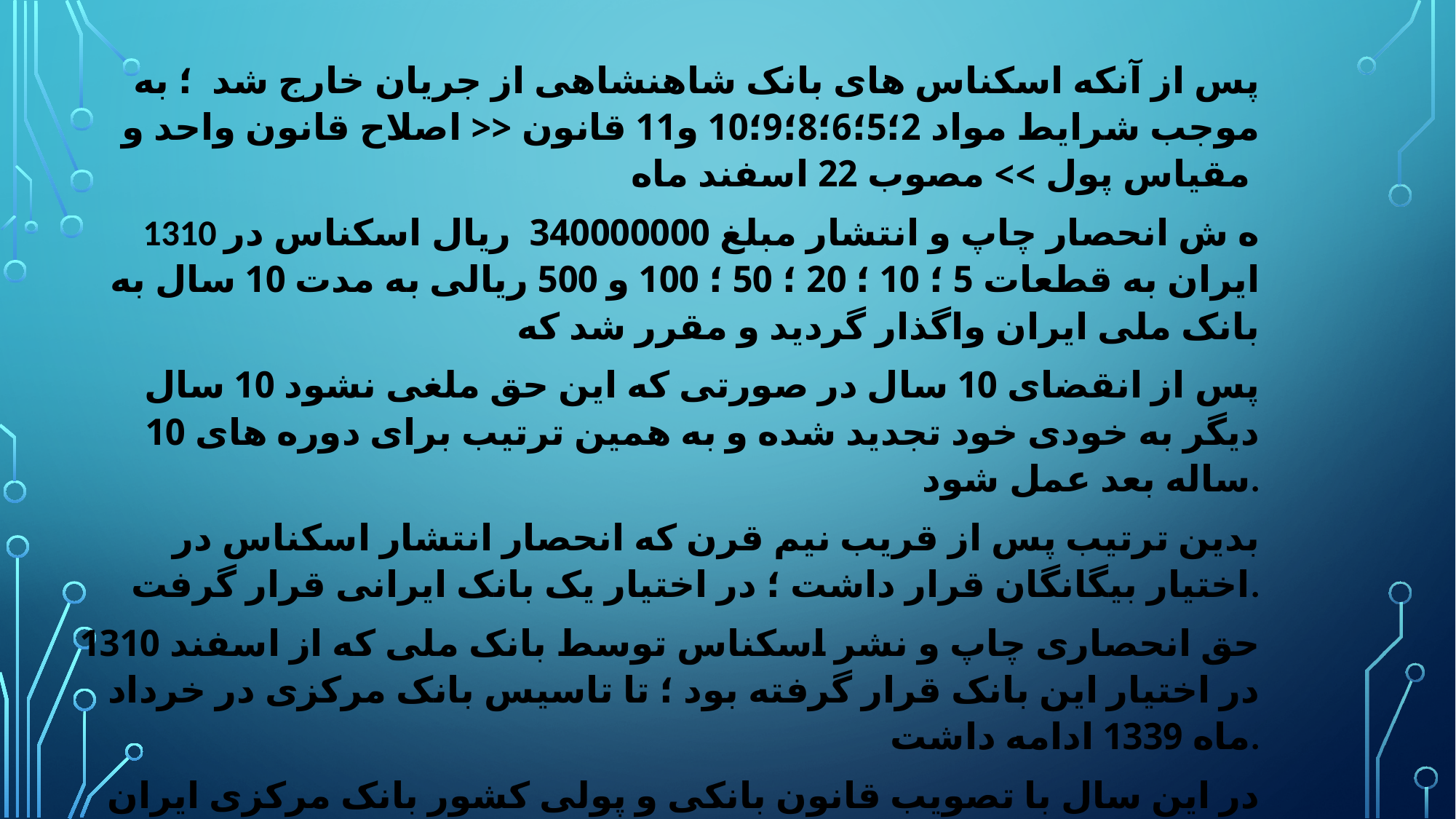

پس از آنکه اسکناس های بانک شاهنشاهی از جریان خارج شد  ؛ به موجب شرایط مواد 2؛5؛6؛8؛9؛10 و11 قانون << اصلاح قانون واحد و مقیاس پول >> مصوب 22 اسفند ماه
1310 ه ش انحصار چاپ و انتشار مبلغ 340000000  ریال اسکناس در ایران به قطعات 5 ؛ 10 ؛ 20 ؛ 50 ؛ 100 و 500 ریالی به مدت 10 سال به بانک ملی ایران واگذار گردید و مقرر شد که
 پس از انقضای 10 سال در صورتی که این حق ملغی نشود 10 سال دیگر به خودی خود تجدید شده و به همین ترتیب برای دوره های 10 ساله بعد عمل شود.
 بدین ترتیب پس از قریب نیم قرن که انحصار انتشار اسکناس در اختیار بیگانگان قرار داشت ؛ در اختیار یک بانک ایرانی قرار گرفت.
حق انحصاری چاپ و نشر اسکناس توسط بانک ملی که از اسفند 1310 در اختیار این بانک قرار گرفته بود ؛ تا تاسیس بانک مرکزی در خرداد ماه 1339 ادامه داشت.
 در این سال با تصویب قانون بانکی و پولی کشور بانک مرکزی ایران تشکیل گردید و کلیه امور مربوطه به چاپ و نشر و پشتوانه اسکناس به این بانک محول شد.